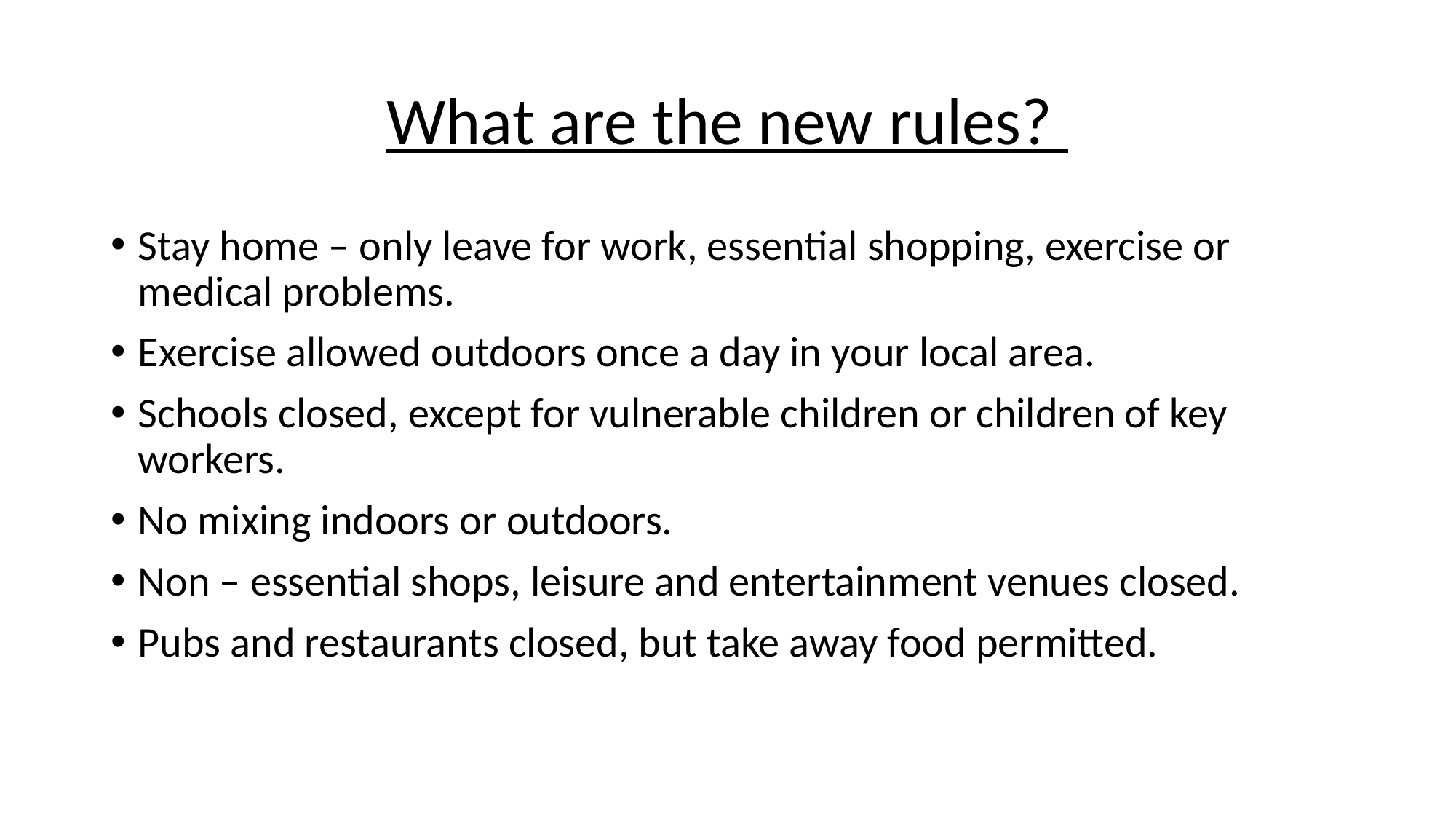

# What are the new rules?
Stay home – only leave for work, essential shopping, exercise or medical problems.
Exercise allowed outdoors once a day in your local area.
Schools closed, except for vulnerable children or children of key workers.
No mixing indoors or outdoors.
Non – essential shops, leisure and entertainment venues closed.
Pubs and restaurants closed, but take away food permitted.